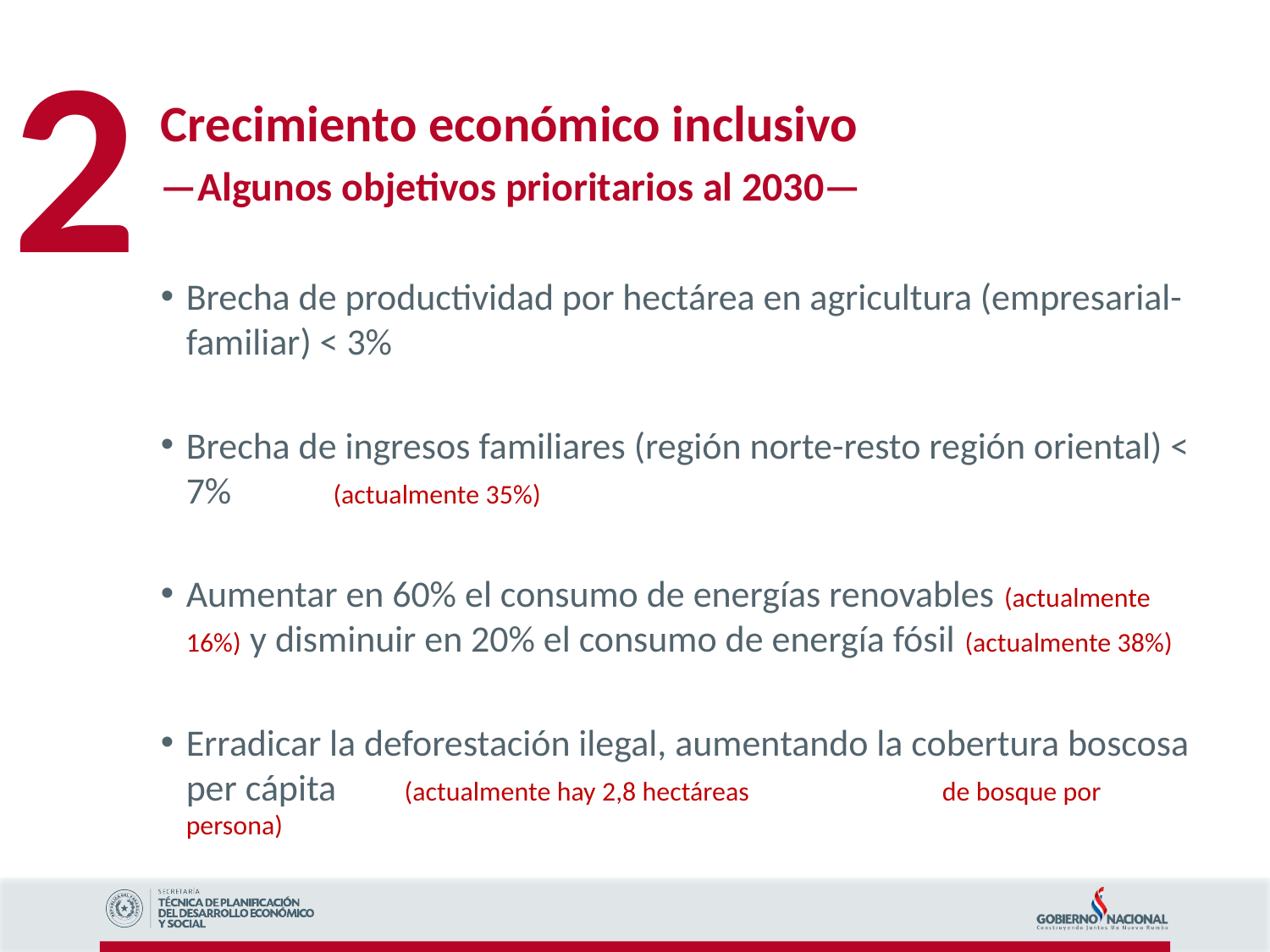

2
Crecimiento económico inclusivo
—Algunos objetivos prioritarios al 2030—

Brecha de productividad por hectárea en agricultura (empresarial-familiar) < 3%

Brecha de ingresos familiares (región norte-resto región oriental) < 7%            (actualmente 35%)

Aumentar en 60% el consumo de energías renovables (actualmente 16%) y disminuir en 20% el consumo de energía fósil (actualmente 38%)

Erradicar la deforestación ilegal, aumentando la cobertura boscosa per cápita        (actualmente hay 2,8 hectáreas 					 		    de bosque por persona)